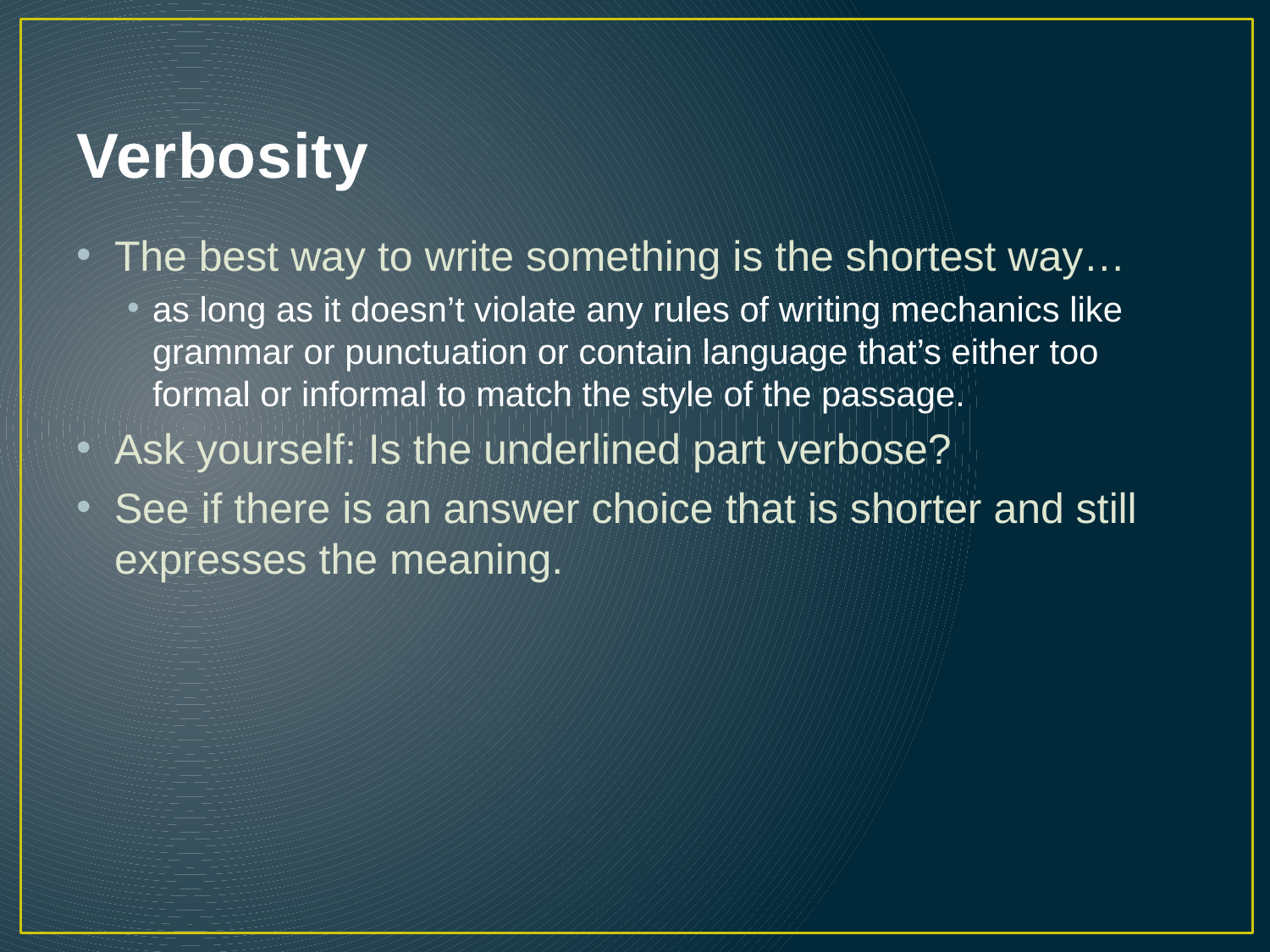

# Verbosity
The best way to write something is the shortest way…
as long as it doesn’t violate any rules of writing mechanics like grammar or punctuation or contain language that’s either too formal or informal to match the style of the passage.
Ask yourself: Is the underlined part verbose?
See if there is an answer choice that is shorter and still expresses the meaning.